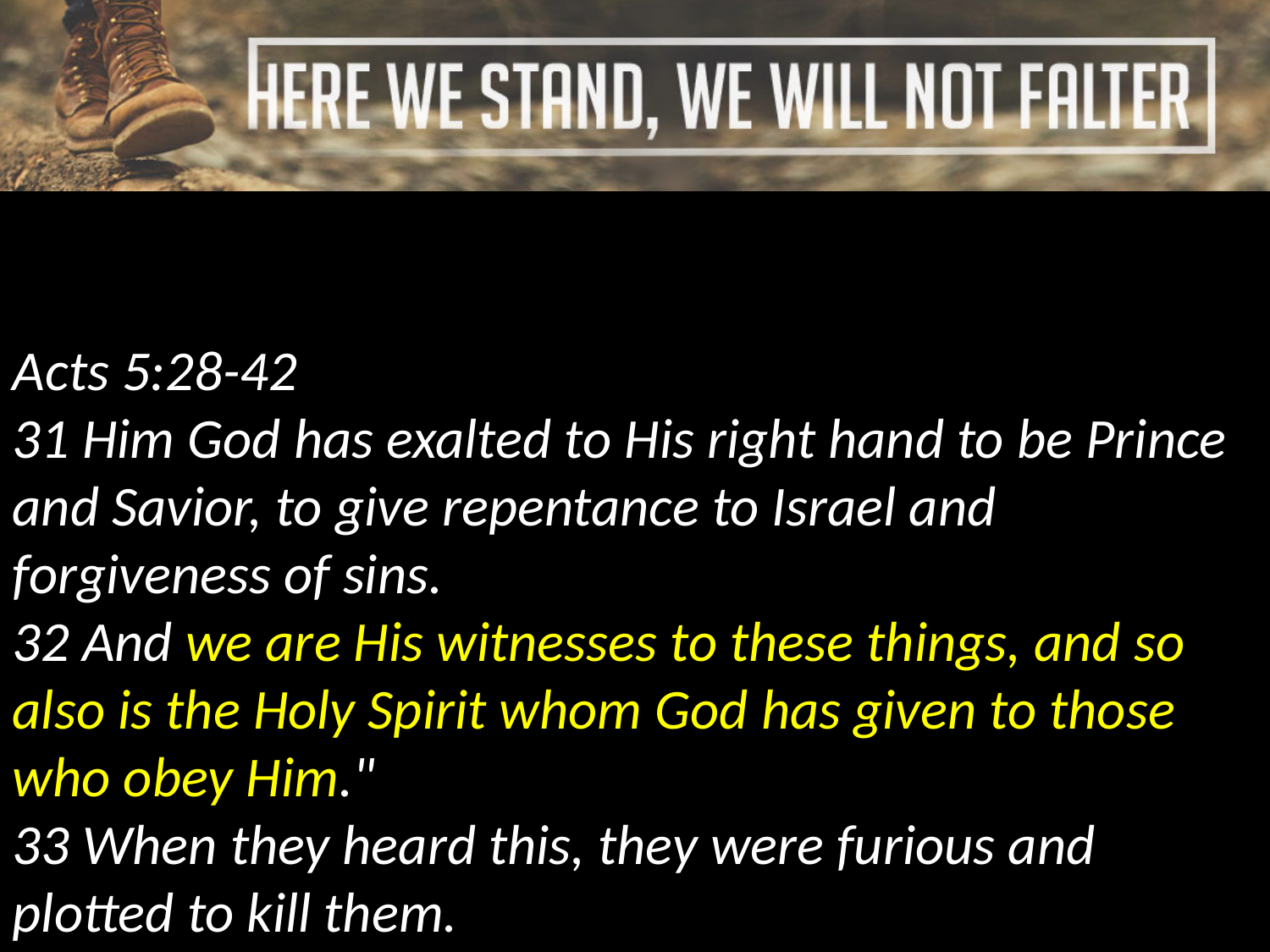

Acts 5:28-42
31 Him God has exalted to His right hand to be Prince and Savior, to give repentance to Israel and forgiveness of sins.
32 And we are His witnesses to these things, and so also is the Holy Spirit whom God has given to those who obey Him."
33 When they heard this, they were furious and plotted to kill them.